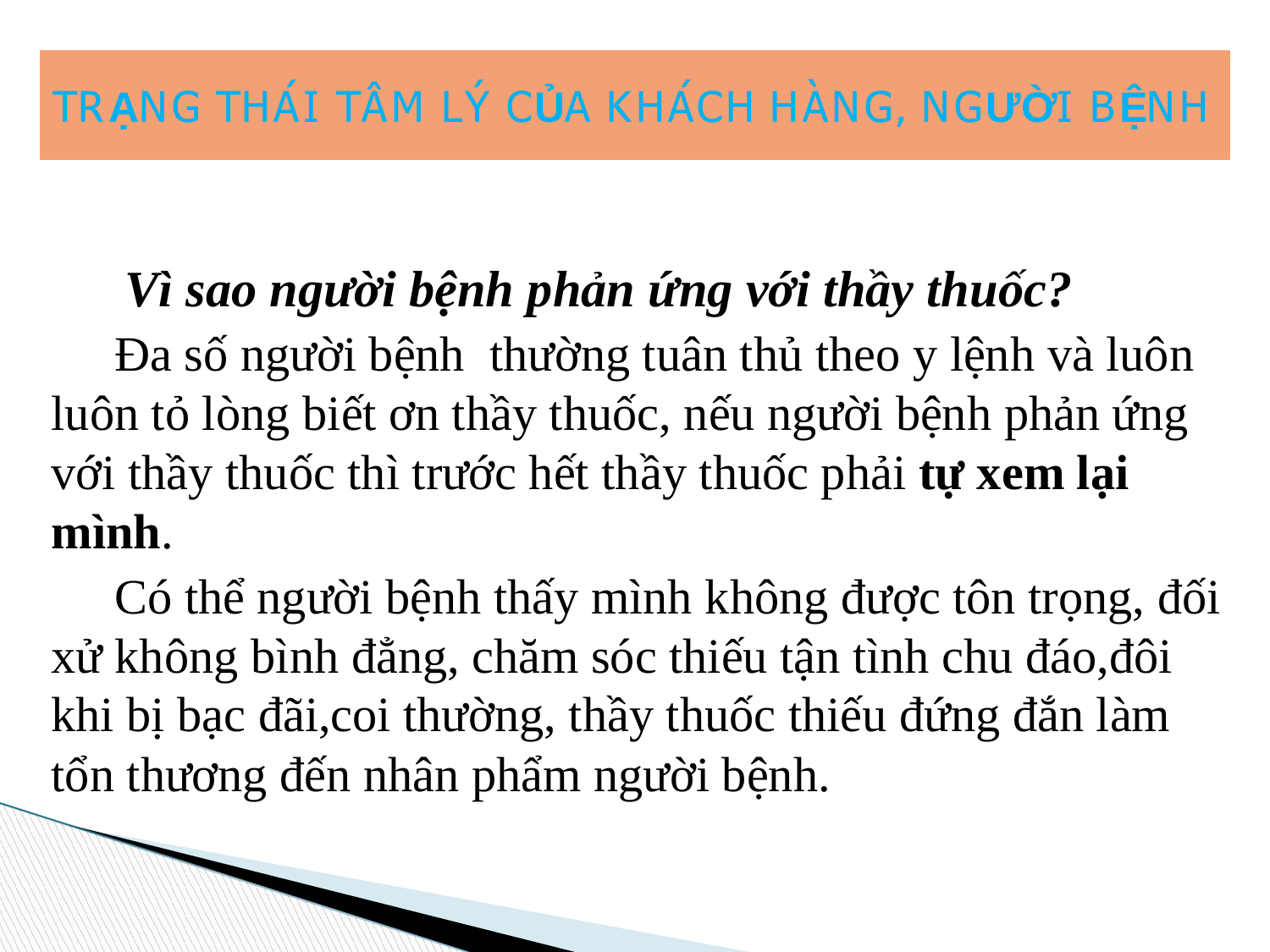

TRẠNG THÁI TÂM LÝ CỦA KHÁCH HÀNG, NGƯỜI BỆNH
Vì sao người bệnh phản ứng với thầy thuốc?
Đa số người bệnh  thường tuân thủ theo y lệnh và luôn luôn tỏ lòng biết ơn thầy thuốc, nếu người bệnh phản ứng với thầy thuốc thì trước hết thầy thuốc phải tự xem lại mình.
Có thể người bệnh thấy mình không được tôn trọng, đối xử không bình đẳng, chăm sóc thiếu tận tình chu đáo,đôi khi bị bạc đãi,coi thường, thầy thuốc thiếu đứng đắn làm tổn thương đến nhân phẩm người bệnh.